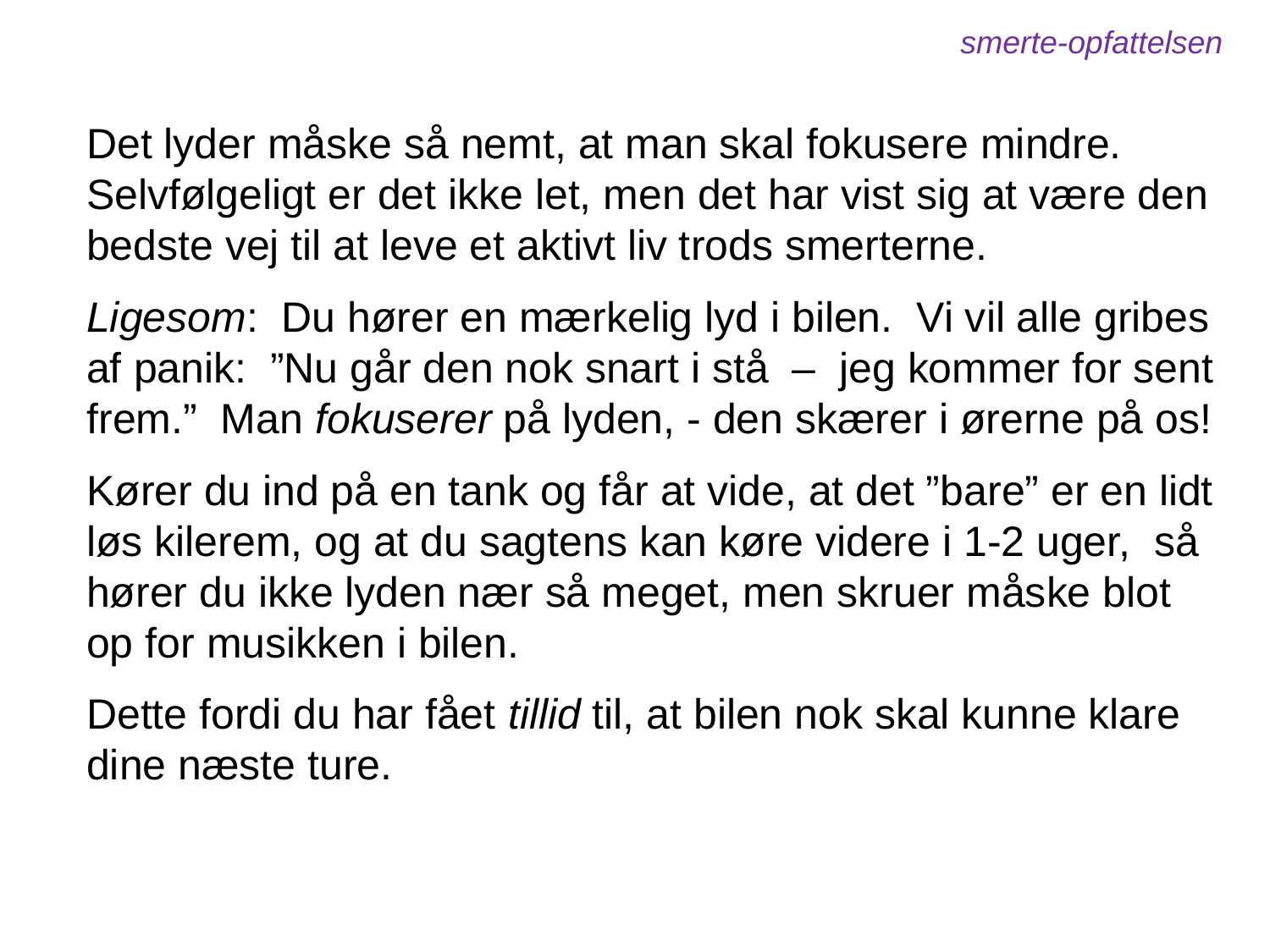

smerte-opfattelsen
Det lyder måske så nemt, at man skal fokusere mindre.  Selvfølgeligt er det ikke let, men det har vist sig at være den bedste vej til at leve et aktivt liv trods smerterne.
Ligesom:  Du hører en mærkelig lyd i bilen.  Vi vil alle gribes af panik:  ”Nu går den nok snart i stå  –  jeg kommer for sent frem.”  Man fokuserer på lyden, - den skærer i ørerne på os!
Kører du ind på en tank og får at vide, at det ”bare” er en lidt løs kilerem, og at du sagtens kan køre videre i 1-2 uger,  så hører du ikke lyden nær så meget, men skruer måske blot op for musikken i bilen.
Dette fordi du har fået tillid til, at bilen nok skal kunne klare dine næste ture.